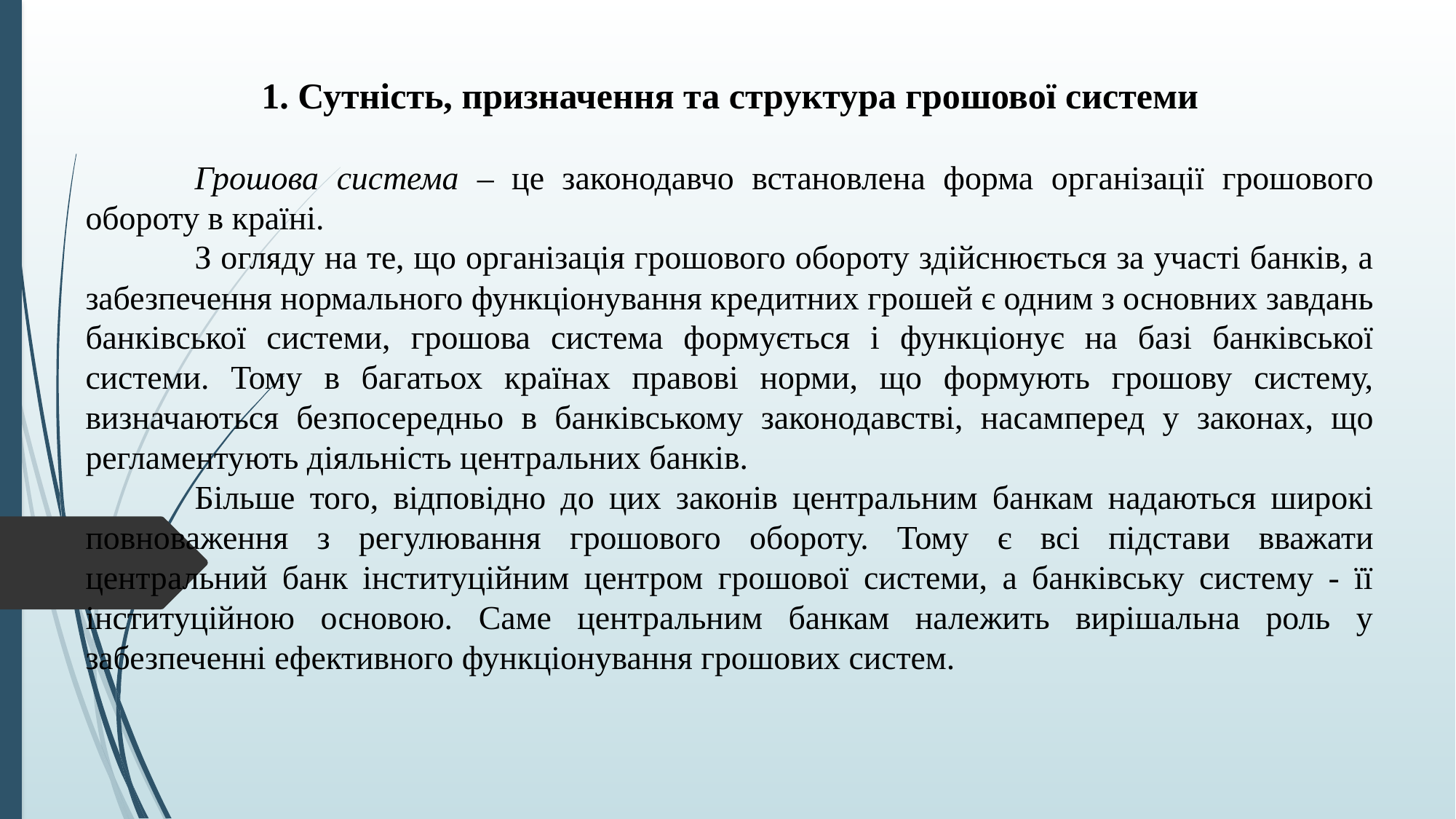

1. Сутність, призначення та структура грошової системи

	Грошова система – це законодавчо встановлена форма організації грошового обороту в країні.
	З огляду на те, що організація грошового обороту здійснюється за участі банків, а забезпечення нормального функціонування кредитних грошей є одним з основних завдань банківської системи, грошова система формується і функціонує на базі банківської системи. Тому в багатьох країнах правові норми, що формують грошову систему, визначаються безпосередньо в банківському законодавстві, насамперед у законах, що регламентують діяльність центральних банків.
	Більше того, відповідно до цих законів центральним банкам надаються широкі повноваження з регулювання грошового обороту. Тому є всі підстави вважати центральний банк інституційним центром грошової системи, а банківську систему - її інституційною основою. Саме центральним банкам належить вирішальна роль у забезпеченні ефективного функціонування грошових систем.